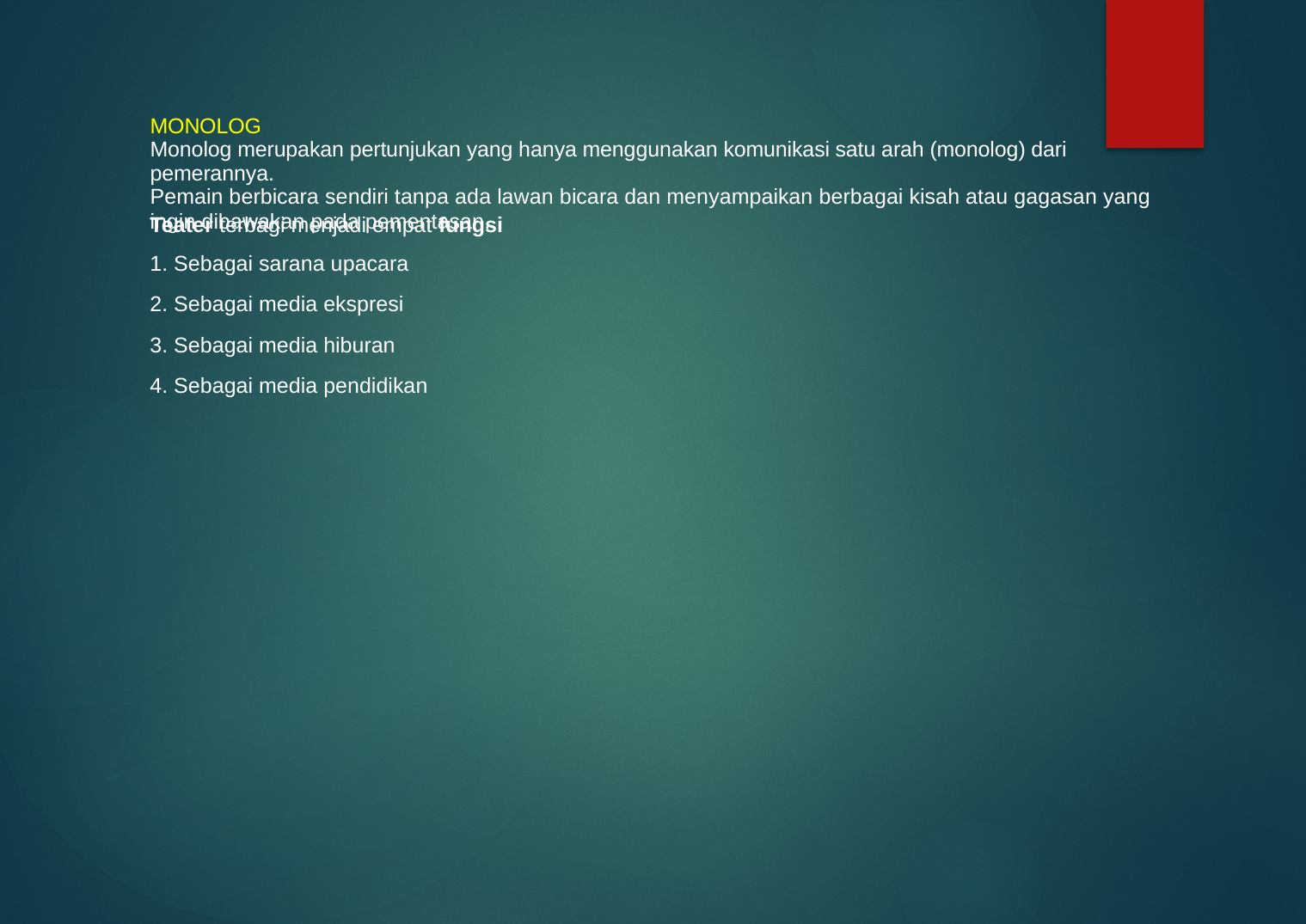

MONOLOG
Monolog merupakan pertunjukan yang hanya menggunakan komunikasi satu arah (monolog) dari pemerannya.
Pemain berbicara sendiri tanpa ada lawan bicara dan menyampaikan berbagai kisah atau gagasan yang ingin dibawakan pada pementasan.
Teater terbagi menjadi empat fungsi
1. Sebagai sarana upacara
2. Sebagai media ekspresi
3. Sebagai media hiburan
4. Sebagai media pendidikan